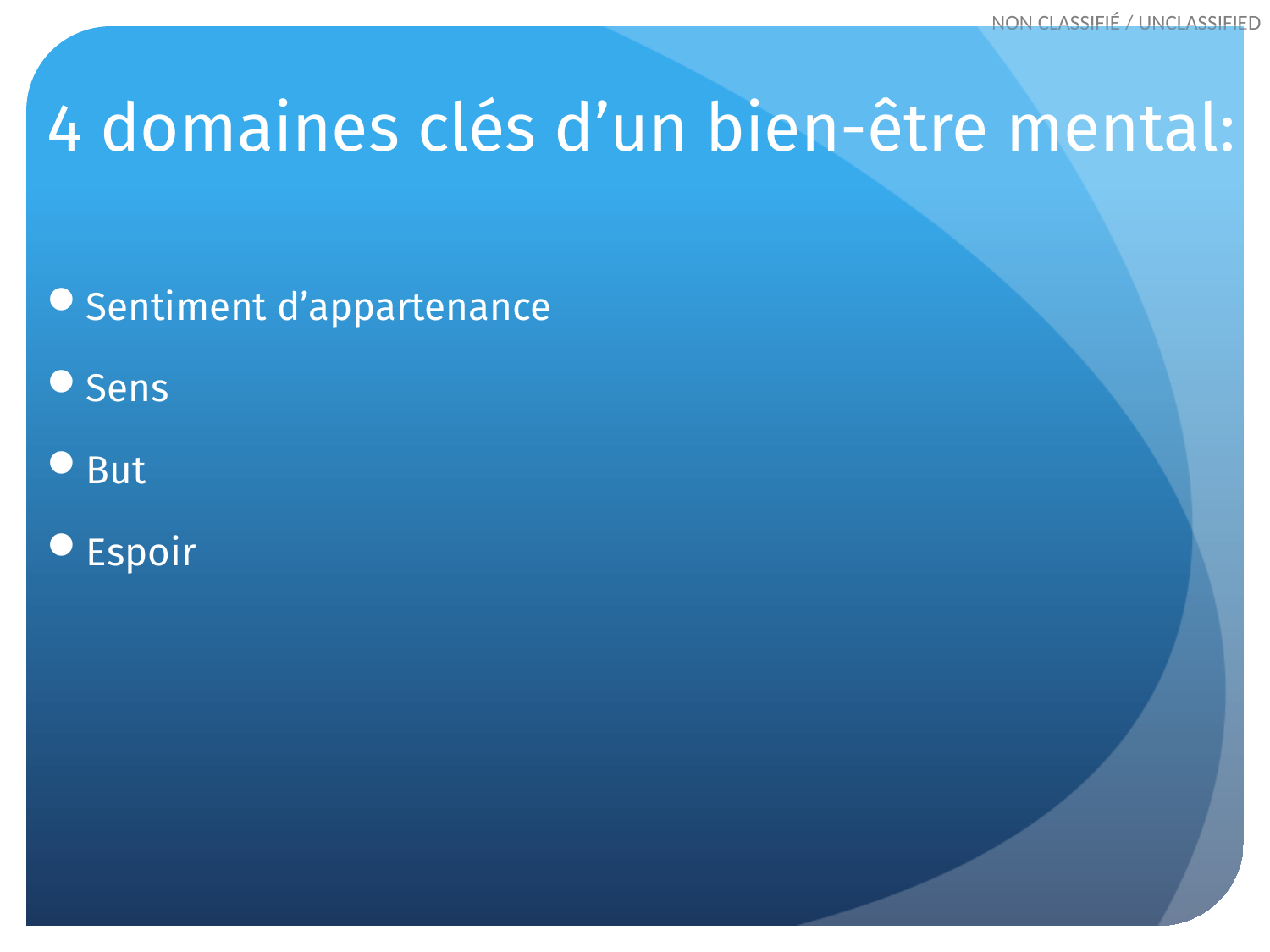

4 domaines clés d’un bien-être mental:

Sentiment d’appartenance
Sens
But
Espoir